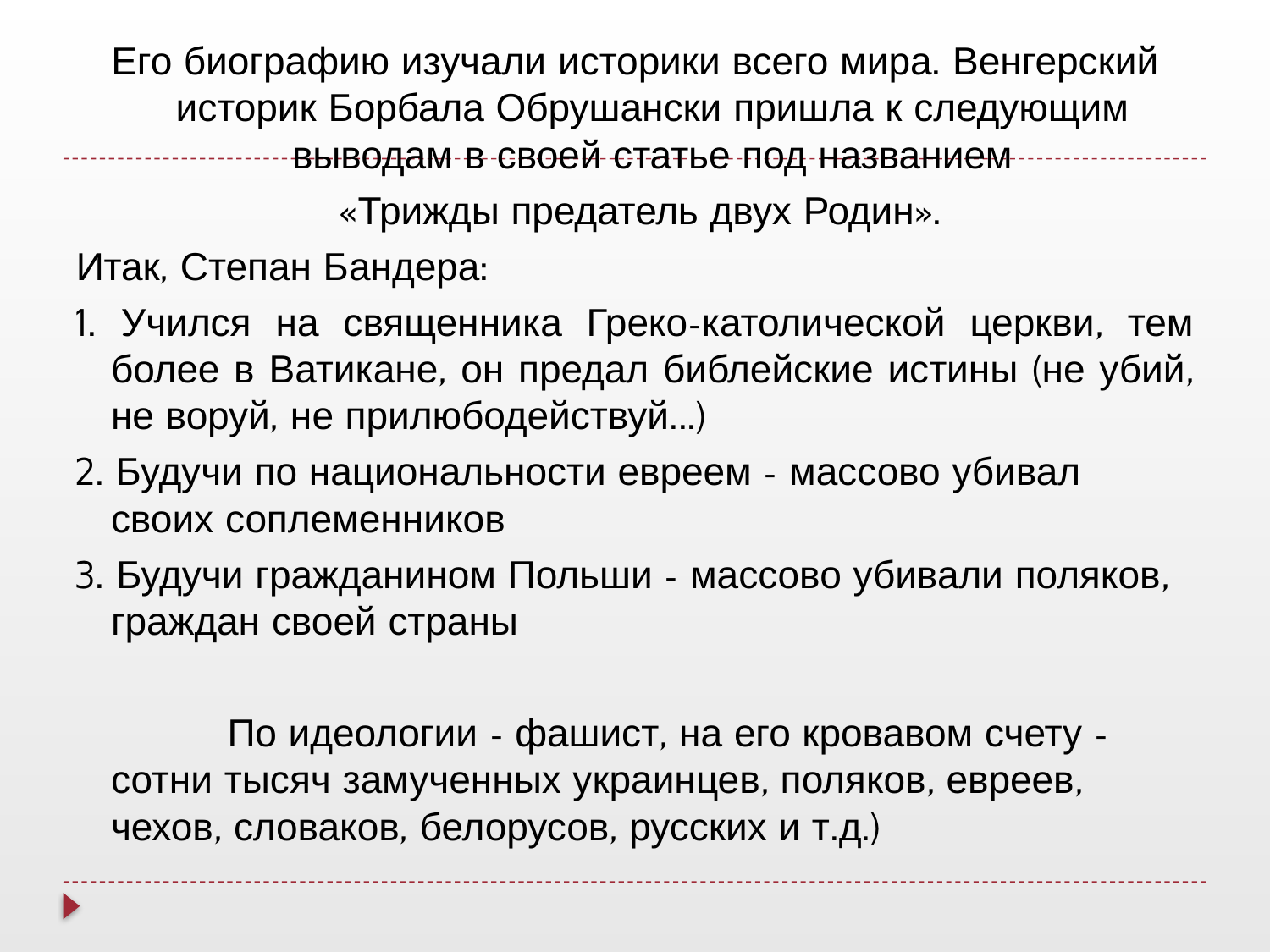

#
Его биографию изучали историки всего мира. Венгерский историк Борбала Обрушански пришла к следующим выводам в своей статье под названием
 «Трижды предатель двух Родин».
Итак, Степан Бандера:
1. Учился на священника Греко-католической церкви, тем более в Ватикане, он предал библейские истины (не убий, не воруй, не прилюбодействуй...)
2. Будучи по национальности евреем - массово убивал своих соплеменников
3. Будучи гражданином Польши - массово убивали поляков, граждан своей страны

             По идеологии - фашист, на его кровавом счету - сотни тысяч замученных украинцев, поляков, евреев, чехов, словаков, белорусов, русских и т.д.)